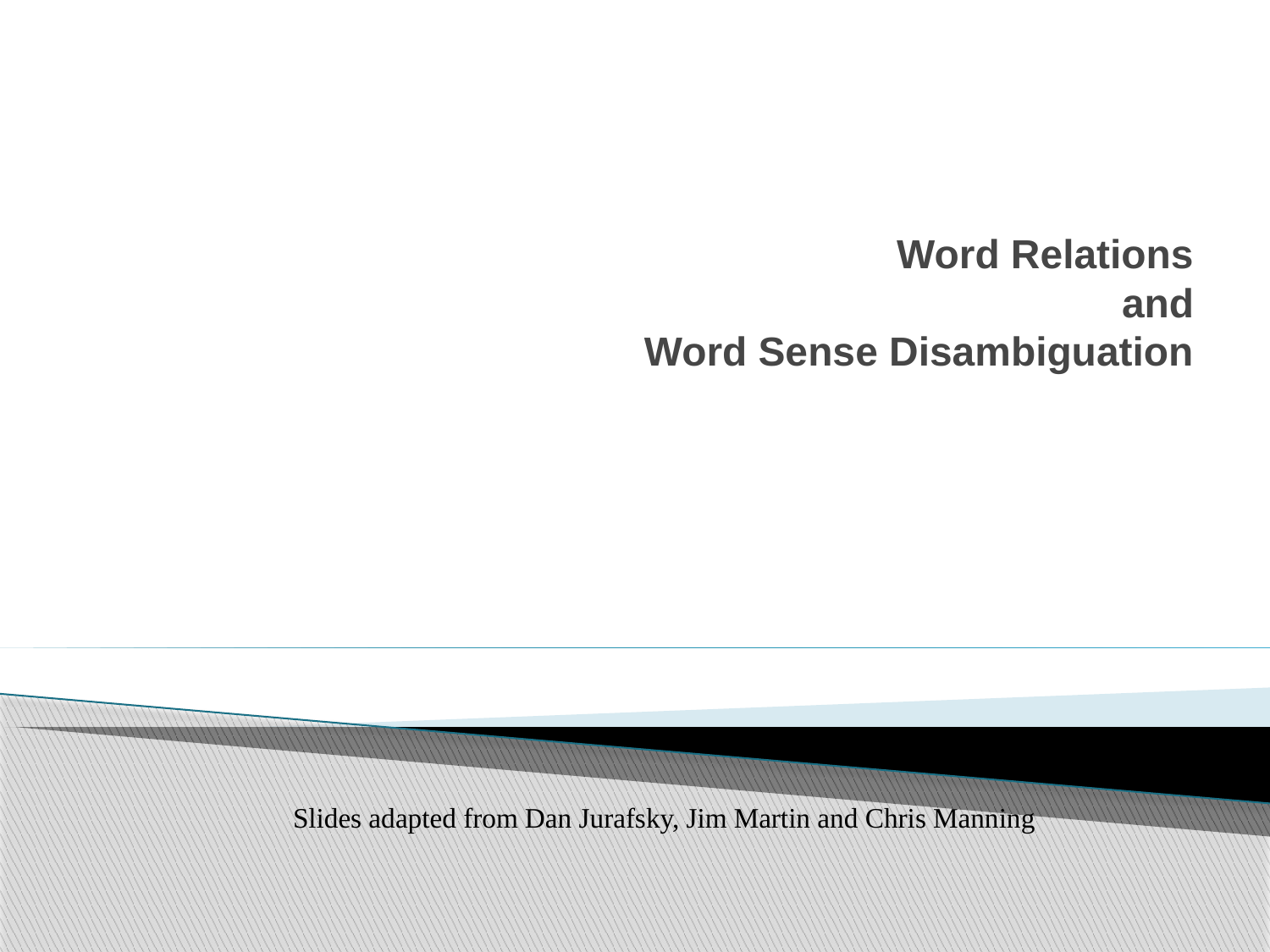

# Word Relations and Word Sense Disambiguation

Slides adapted from Dan Jurafsky, Jim Martin and Chris Manning